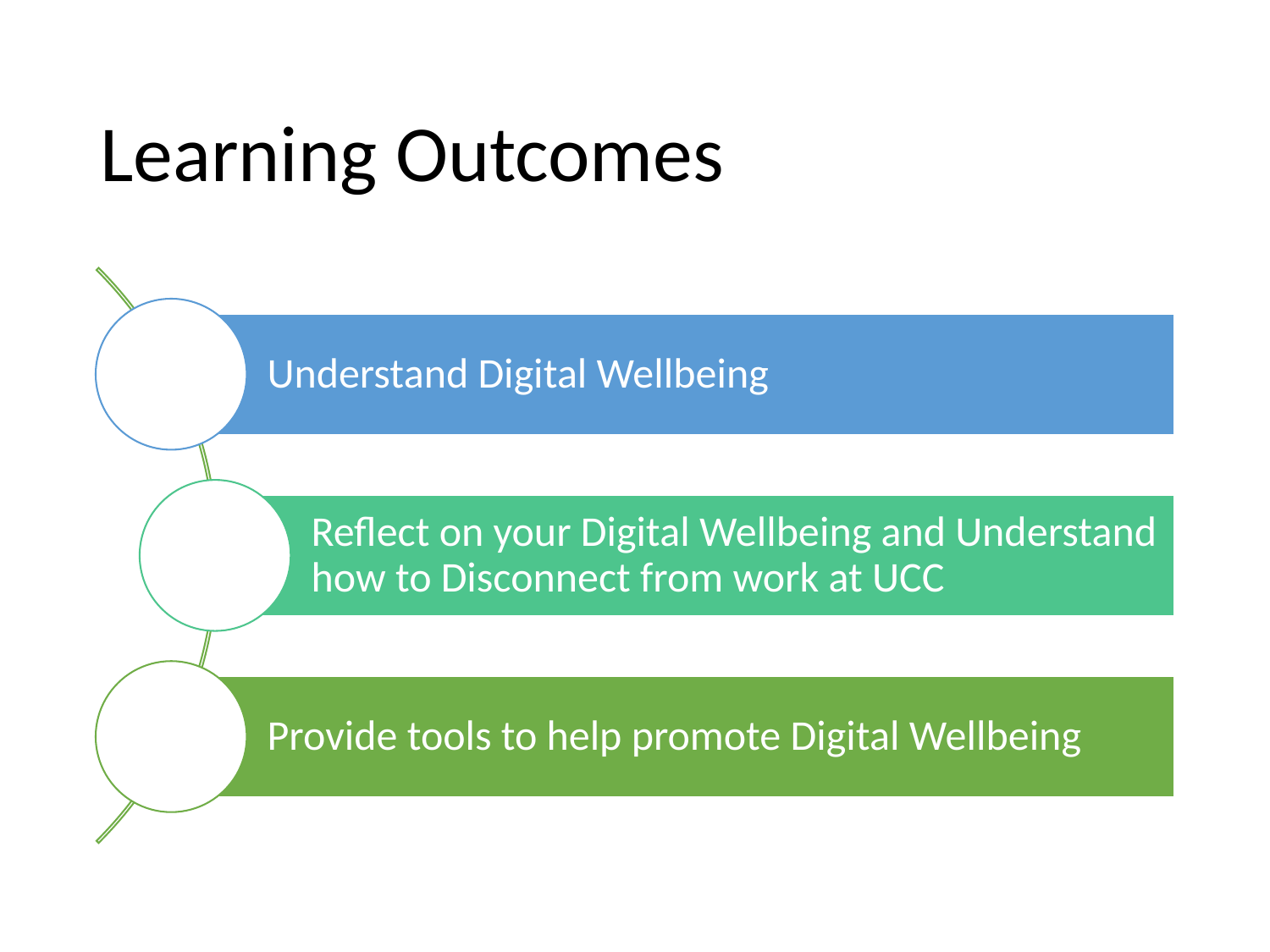

# Learning Outcomes
Understand Digital Wellbeing
Reflect on your Digital Wellbeing and Understand how to Disconnect from work at UCC
Provide tools to help promote Digital Wellbeing